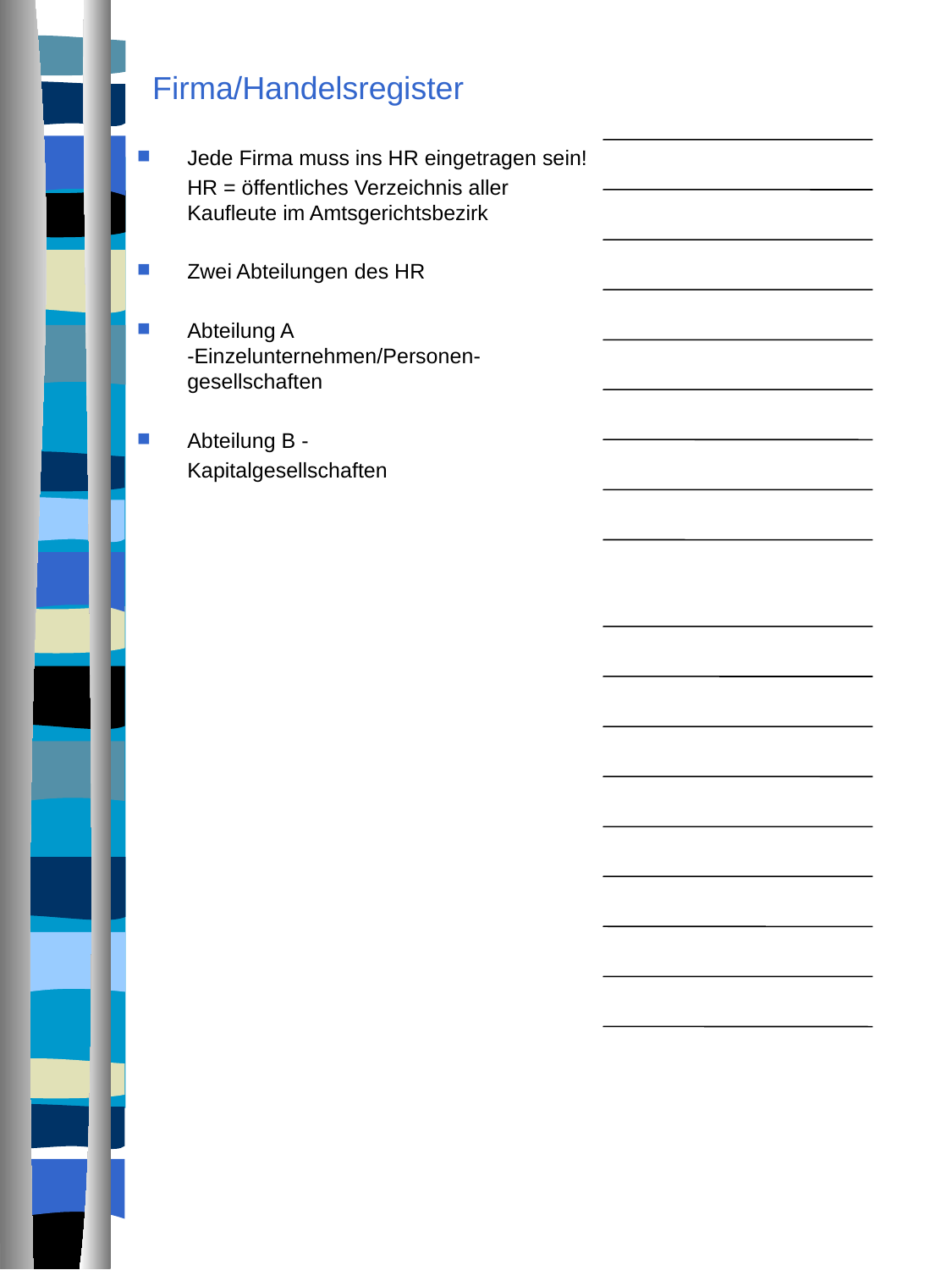

# Firma/Handelsregister
Jede Firma muss ins HR eingetragen sein!
	HR = öffentliches Verzeichnis aller Kaufleute im Amtsgerichtsbezirk

Zwei Abteilungen des HR

Abteilung A -Einzelunternehmen/Personen-gesellschaften

Abteilung B -
	Kapitalgesellschaften